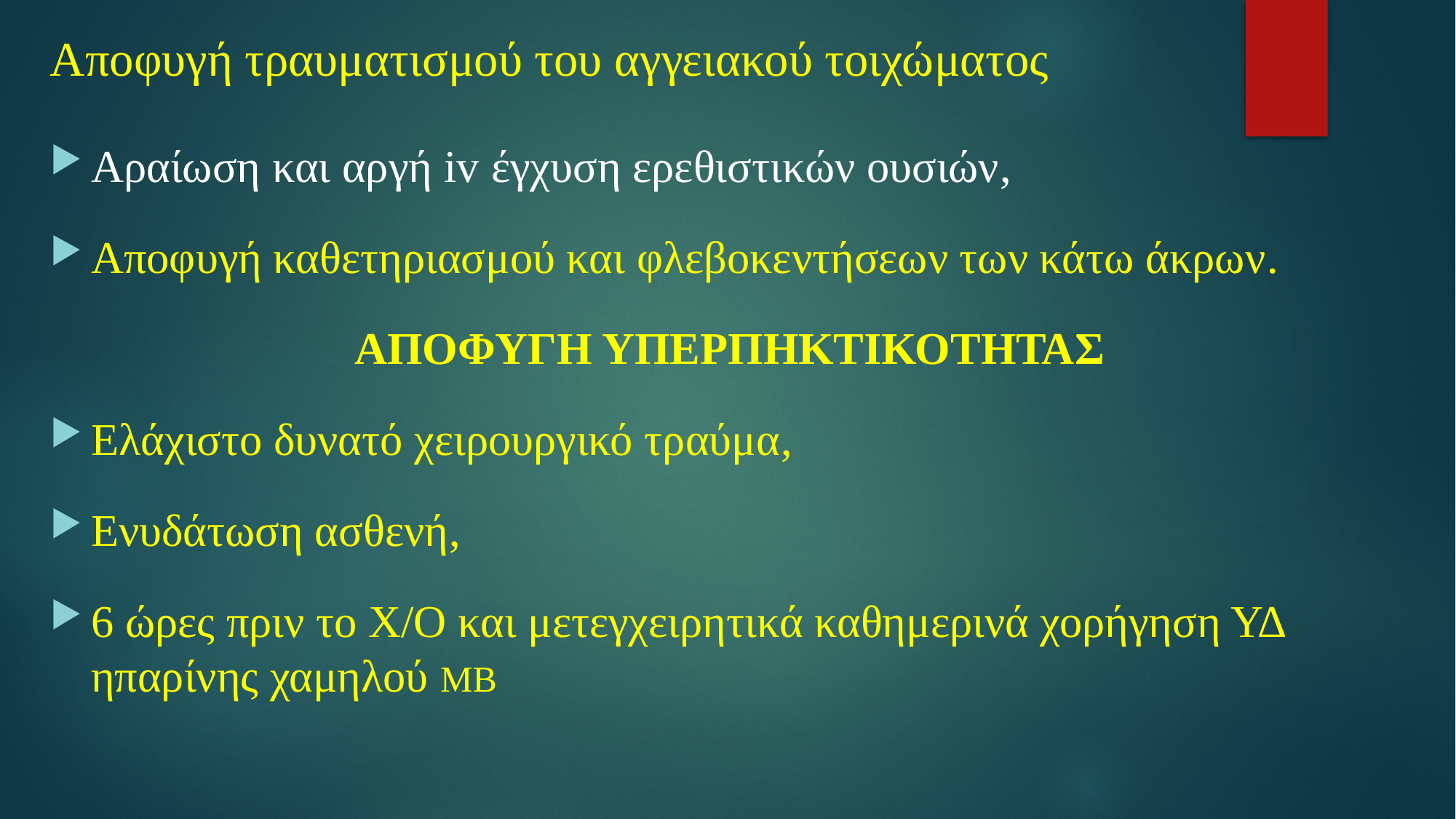

# Αποφυγή τραυματισμού του αγγειακού τοιχώματος
Αραίωση και αργή iv έγχυση ερεθιστικών ουσιών,
Αποφυγή καθετηριασμού και φλεβοκεντήσεων των κάτω άκρων.
ΑΠΟΦΥΓΗ ΥΠΕΡΠΗΚΤΙΚΟΤΗΤΑΣ
Ελάχιστο δυνατό χειρουργικό τραύμα,
Ενυδάτωση ασθενή,
6 ώρες πριν το Χ/Ο και μετεγχειρητικά καθημερινά χορήγηση ΥΔ ηπαρίνης χαμηλού MB